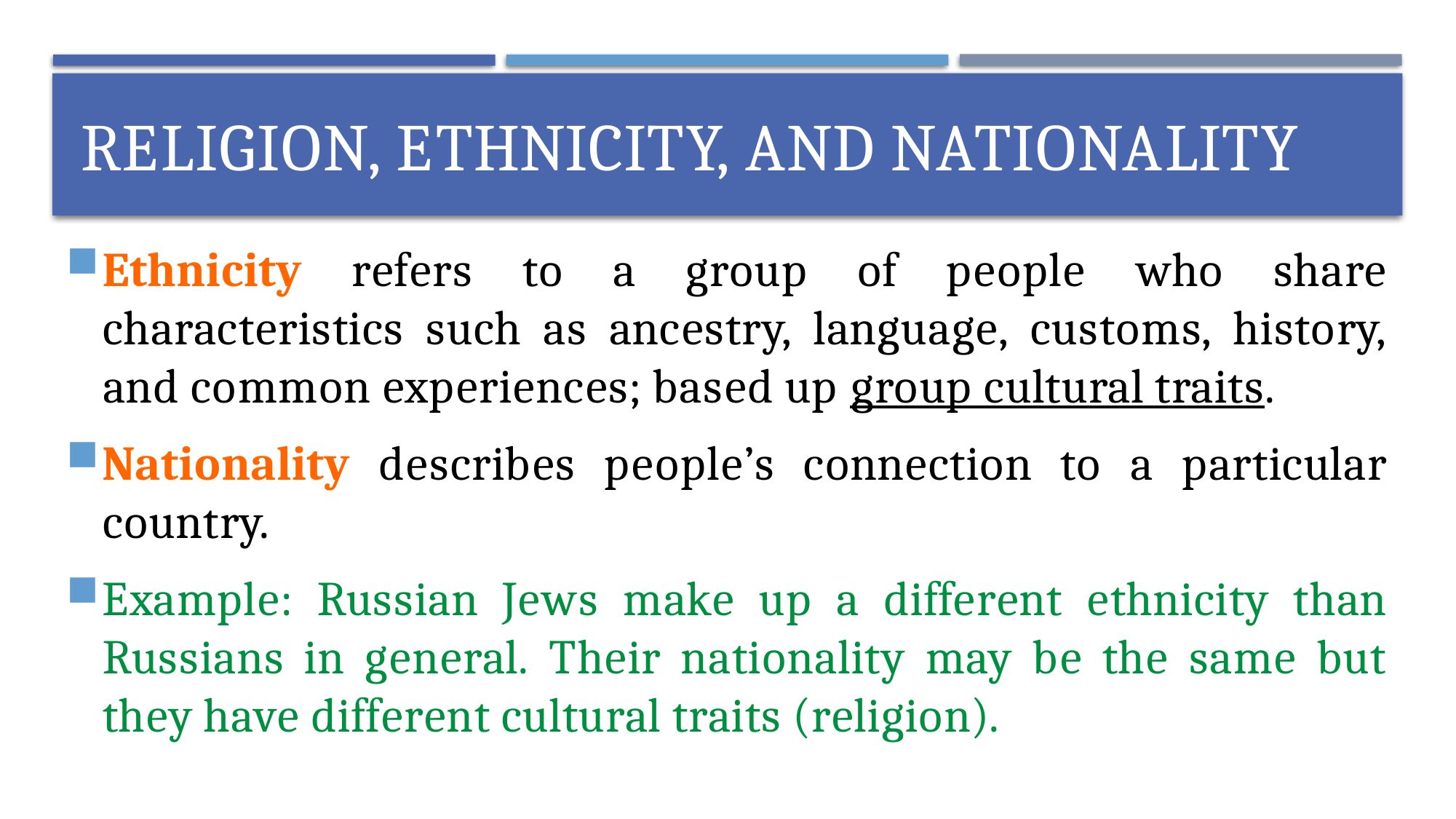

# Religion, Ethnicity, and Nationality
Ethnicity refers to a group of people who share characteristics such as ancestry, language, customs, history, and common experiences; based up group cultural traits.
Nationality describes people’s connection to a particular country.
Example: Russian Jews make up a different ethnicity than Russians in general. Their nationality may be the same but they have different cultural traits (religion).